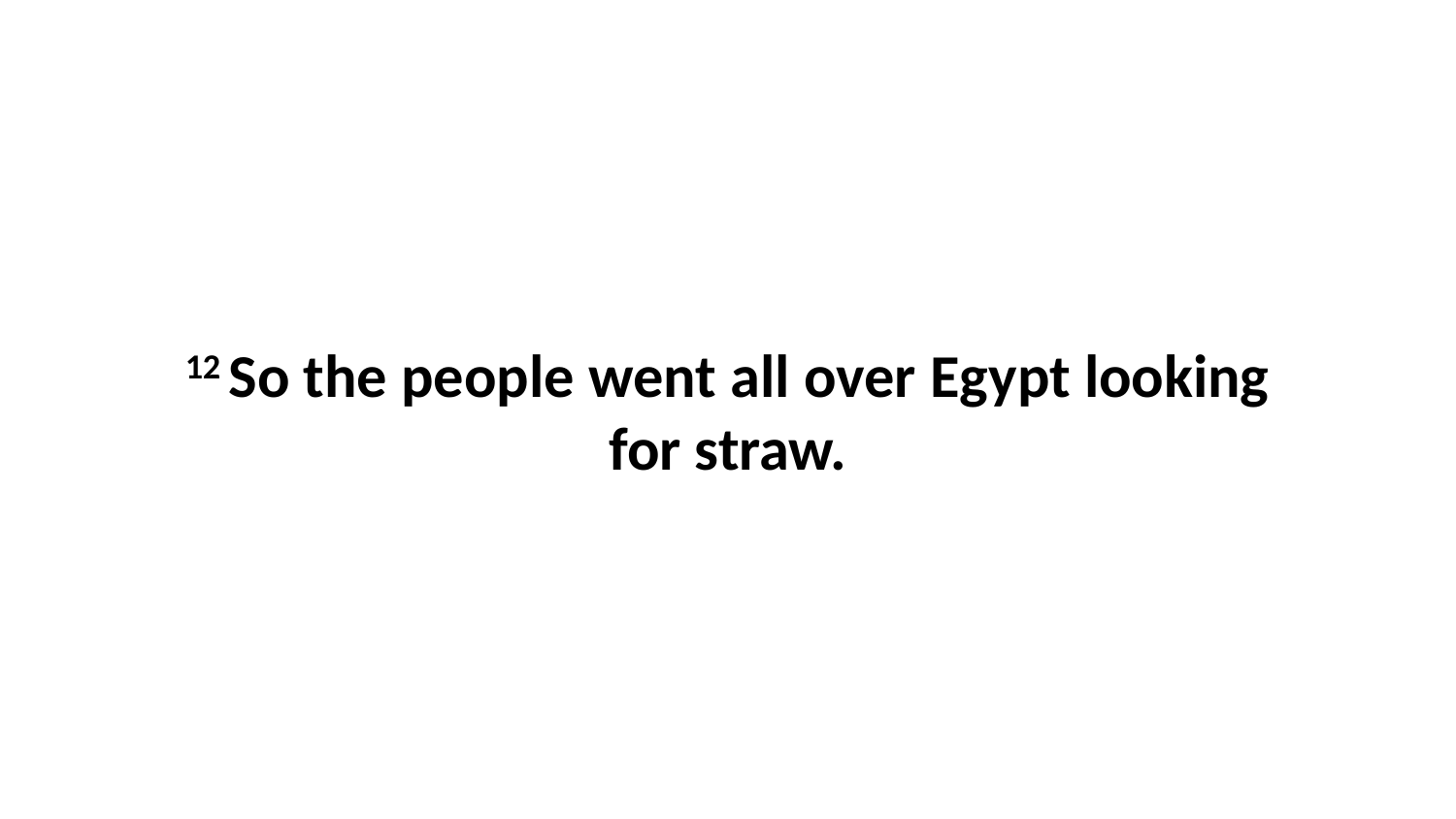

12 So the people went all over Egypt looking for straw.